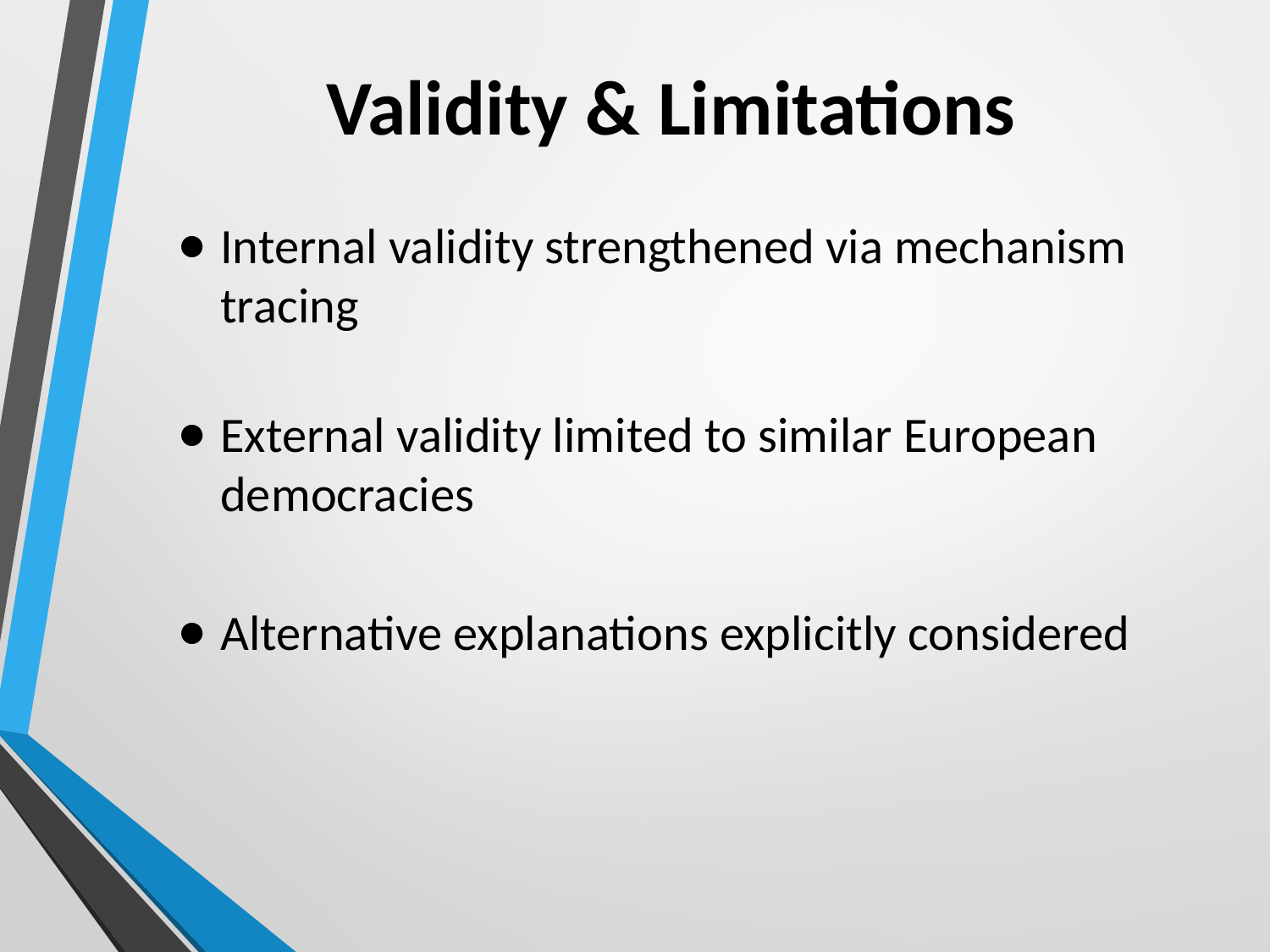

# Validity & Limitations
Internal validity strengthened via mechanism tracing

External validity limited to similar European democracies

Alternative explanations explicitly considered